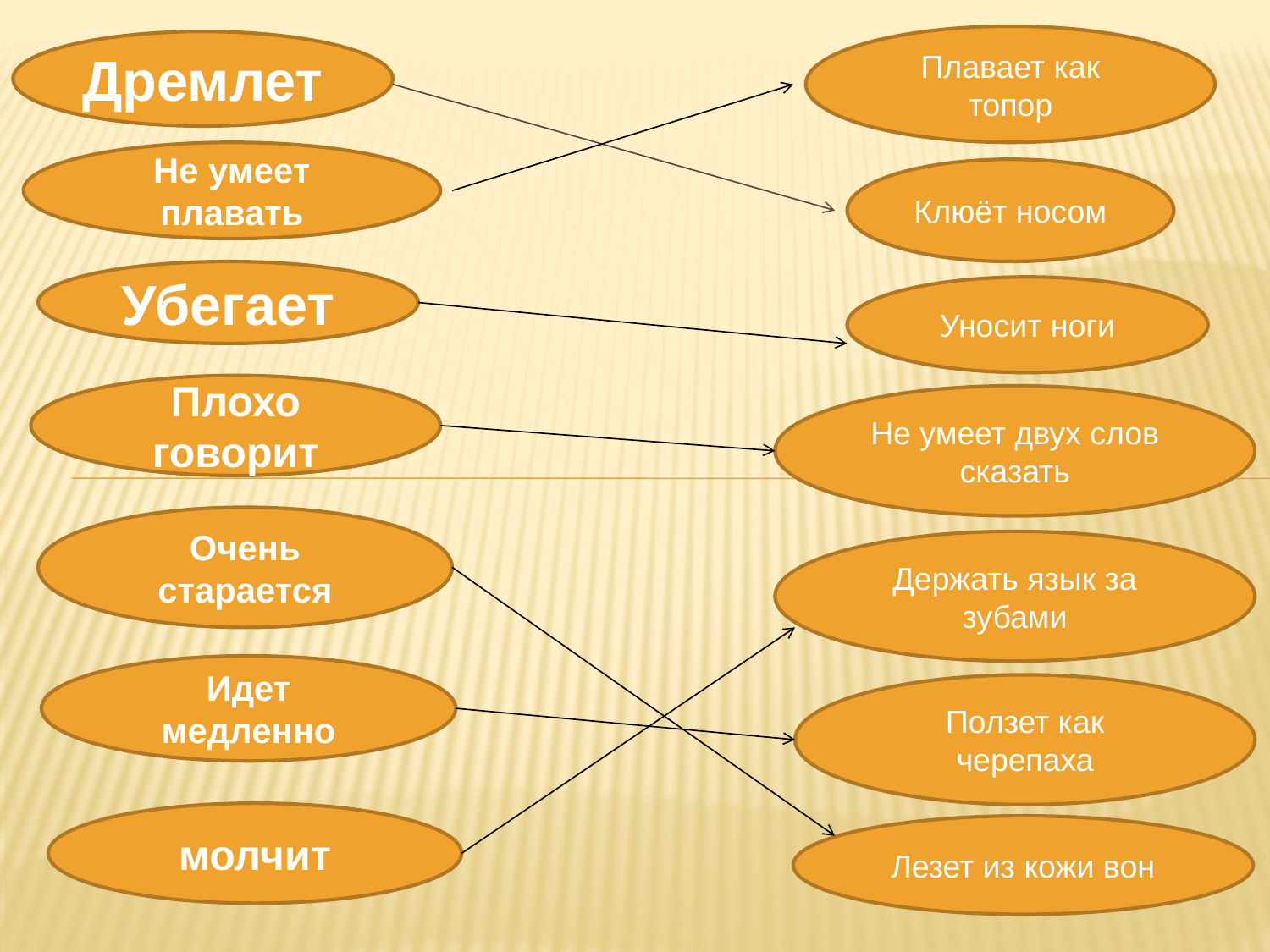

Плавает как топор
Дремлет
Не умеет плавать
Клюёт носом
Убегает
Уносит ноги
Плохо говорит
Не умеет двух слов сказать
Очень старается
Держать язык за зубами
Идет медленно
Ползет как черепаха
молчит
Лезет из кожи вон